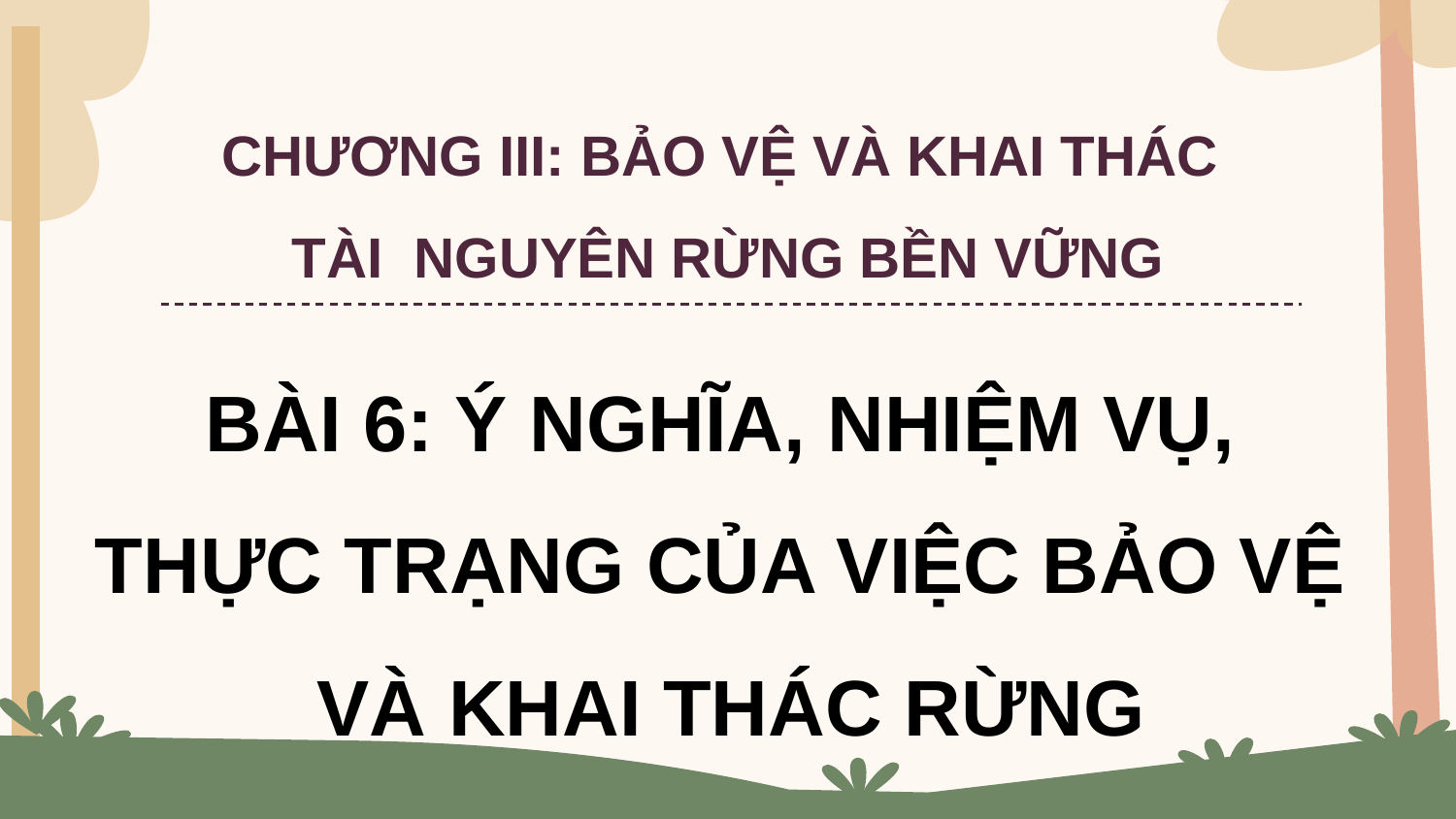

# CHƯƠNG III: BẢO VỆ VÀ KHAI THÁC TÀI  NGUYÊN RỪNG BỀN VỮNG
BÀI 6: Ý NGHĨA, NHIỆM VỤ,
THỰC TRẠNG CỦA VIỆC BẢO VỆ
VÀ KHAI THÁC RỪNG